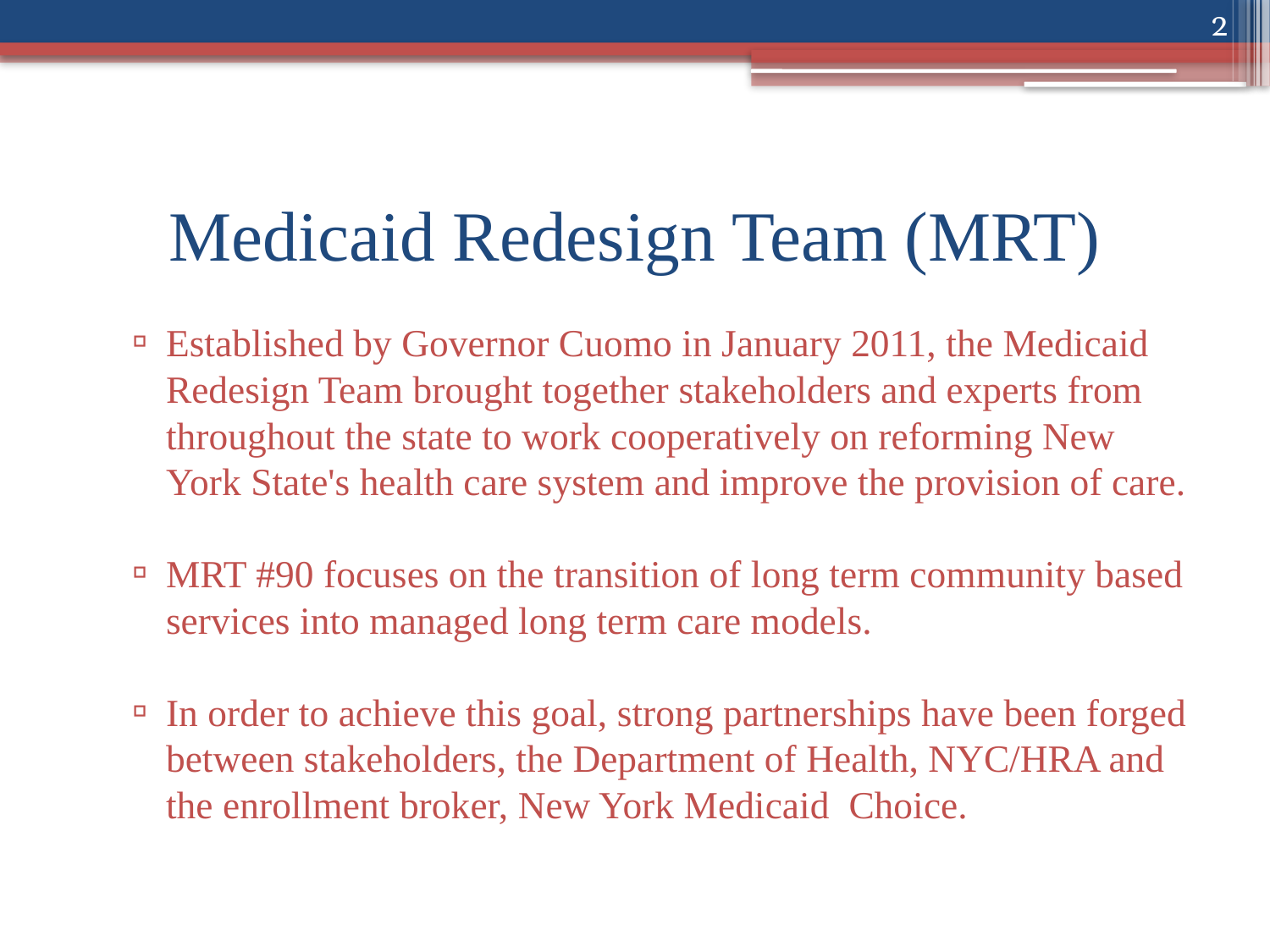

2
# Medicaid Redesign Team (MRT)
Established by Governor Cuomo in January 2011, the Medicaid Redesign Team brought together stakeholders and experts from throughout the state to work cooperatively on reforming New York State's health care system and improve the provision of care.

MRT #90 focuses on the transition of long term community based services into managed long term care models.

In order to achieve this goal, strong partnerships have been forged between stakeholders, the Department of Health, NYC/HRA and the enrollment broker, New York Medicaid  Choice.